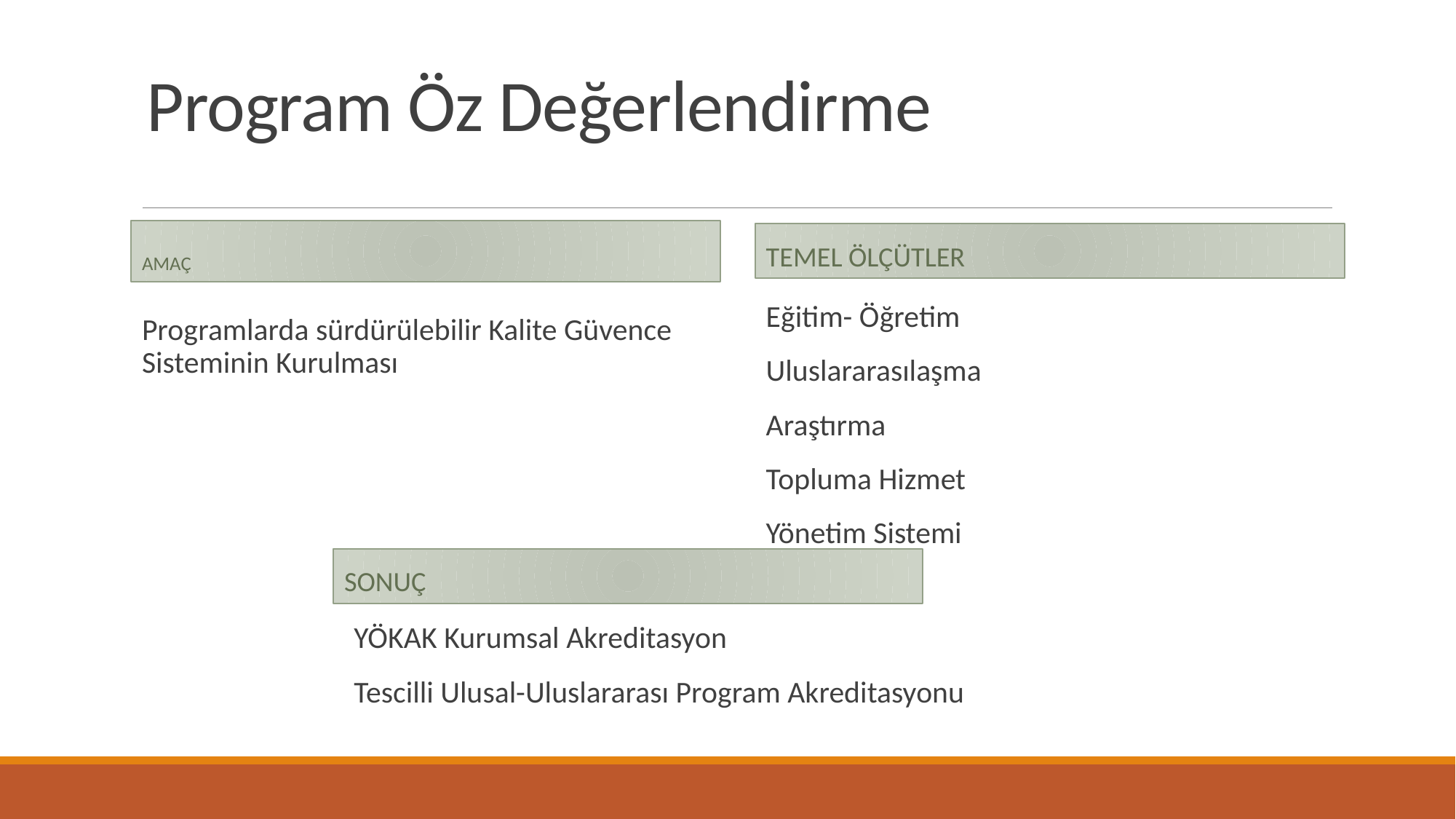

# Program Öz Değerlendirme

Amaç

Temel Ölçütler

Eğitim- Öğretim
Uluslararasılaşma
Araştırma
Topluma Hizmet
Yönetim Sistemi

Programlarda sürdürülebilir Kalite Güvence Sisteminin Kurulması

SONUÇ

YÖKAK Kurumsal Akreditasyon
Tescilli Ulusal-Uluslararası Program Akreditasyonu